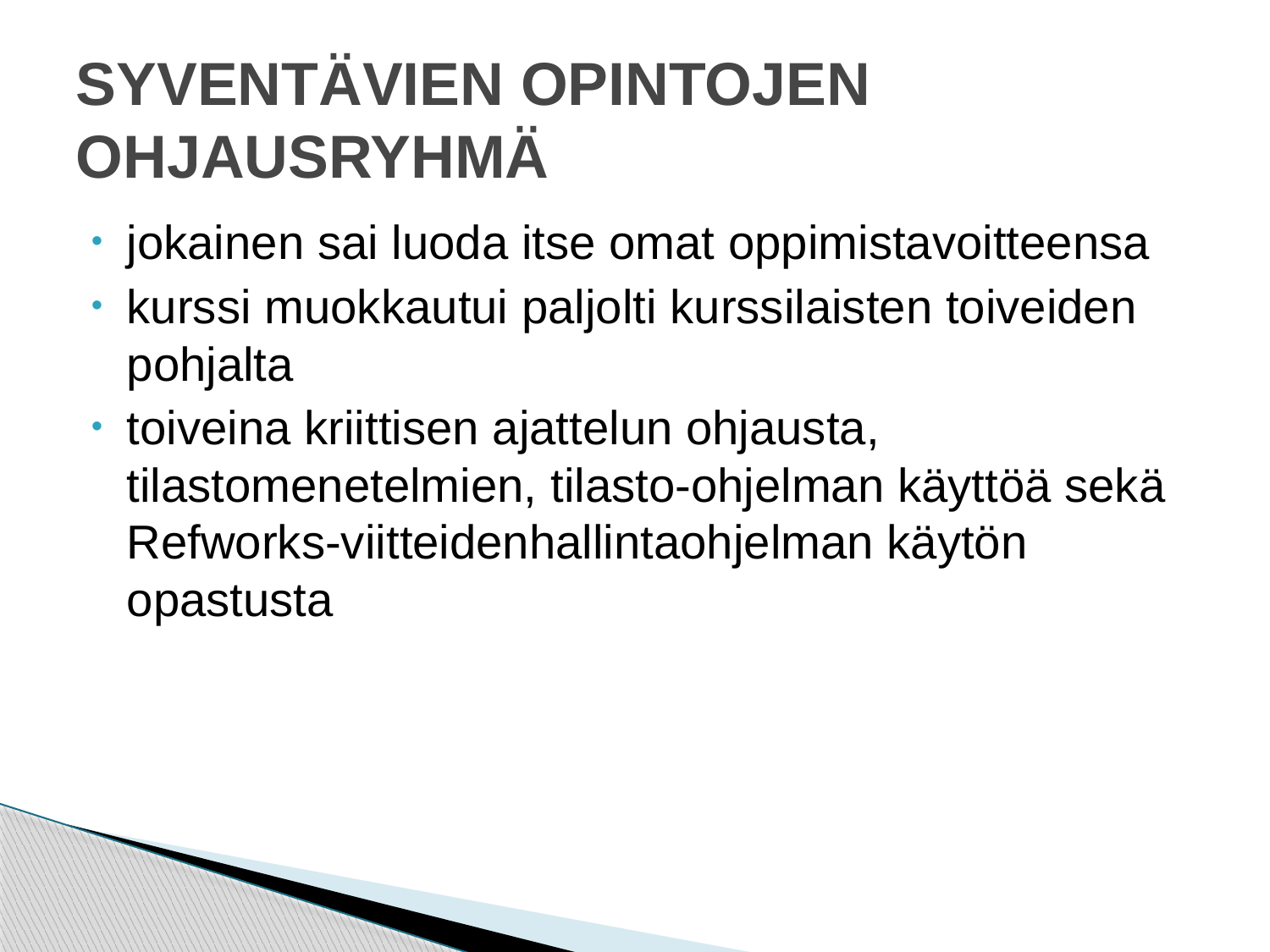

# SYVENTÄVIEN OPINTOJEN OHJAUSRYHMÄ
jokainen sai luoda itse omat oppimistavoitteensa
kurssi muokkautui paljolti kurssilaisten toiveiden pohjalta
toiveina kriittisen ajattelun ohjausta, tilastomenetelmien, tilasto-ohjelman käyttöä sekä Refworks-viitteidenhallintaohjelman käytön opastusta